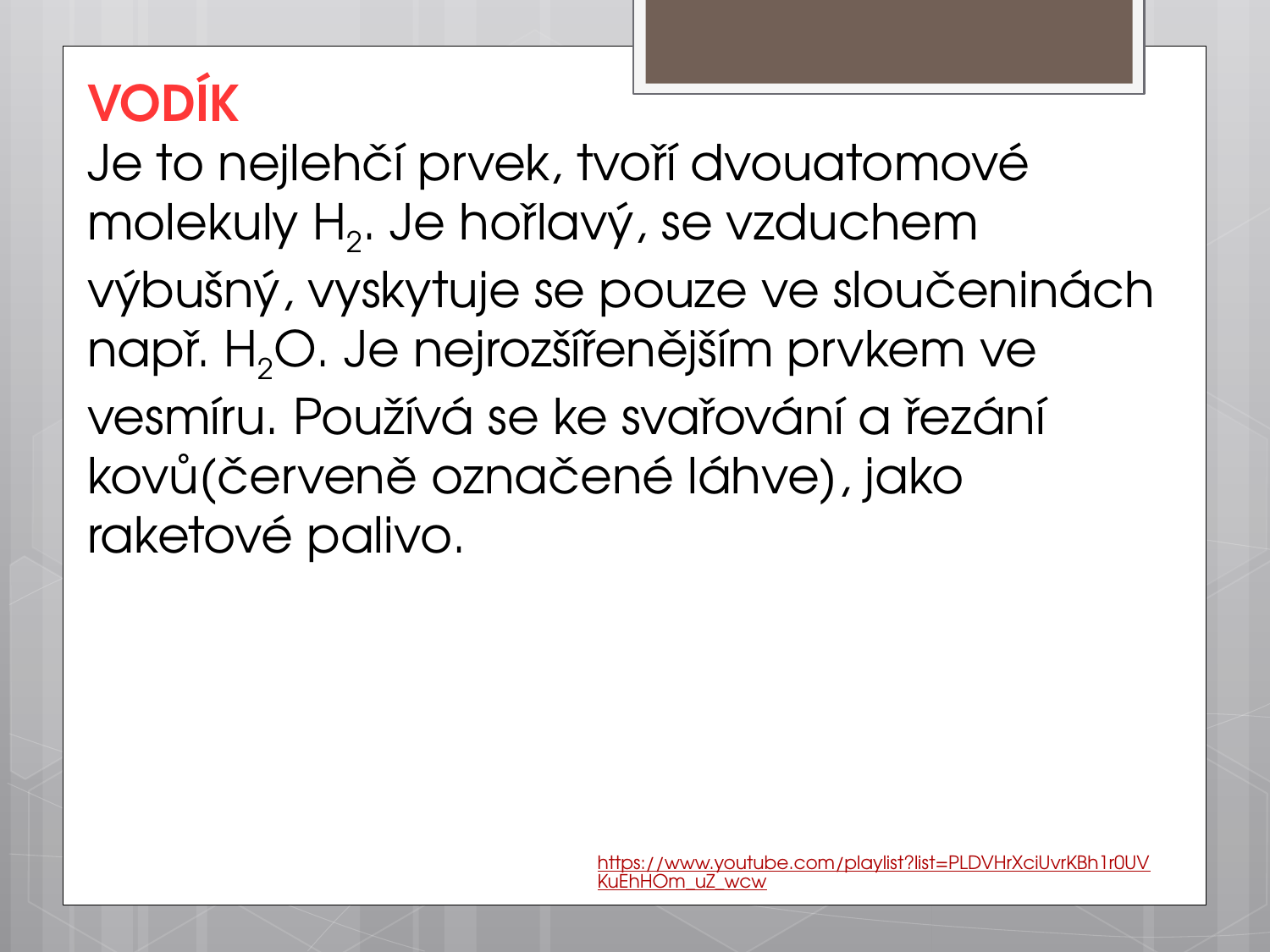

VODÍK
Je to nejlehčí prvek, tvoří dvouatomové molekuly H2. Je hořlavý, se vzduchem výbušný, vyskytuje se pouze ve sloučeninách např. H2O. Je nejrozšířenějším prvkem ve vesmíru. Používá se ke svařování a řezání kovů(červeně označené láhve), jako raketové palivo.

https://www.youtube.com/playlist?list=PLDVHrXciUvrKBh1r0UVKuEhHOm_uZ_wcw